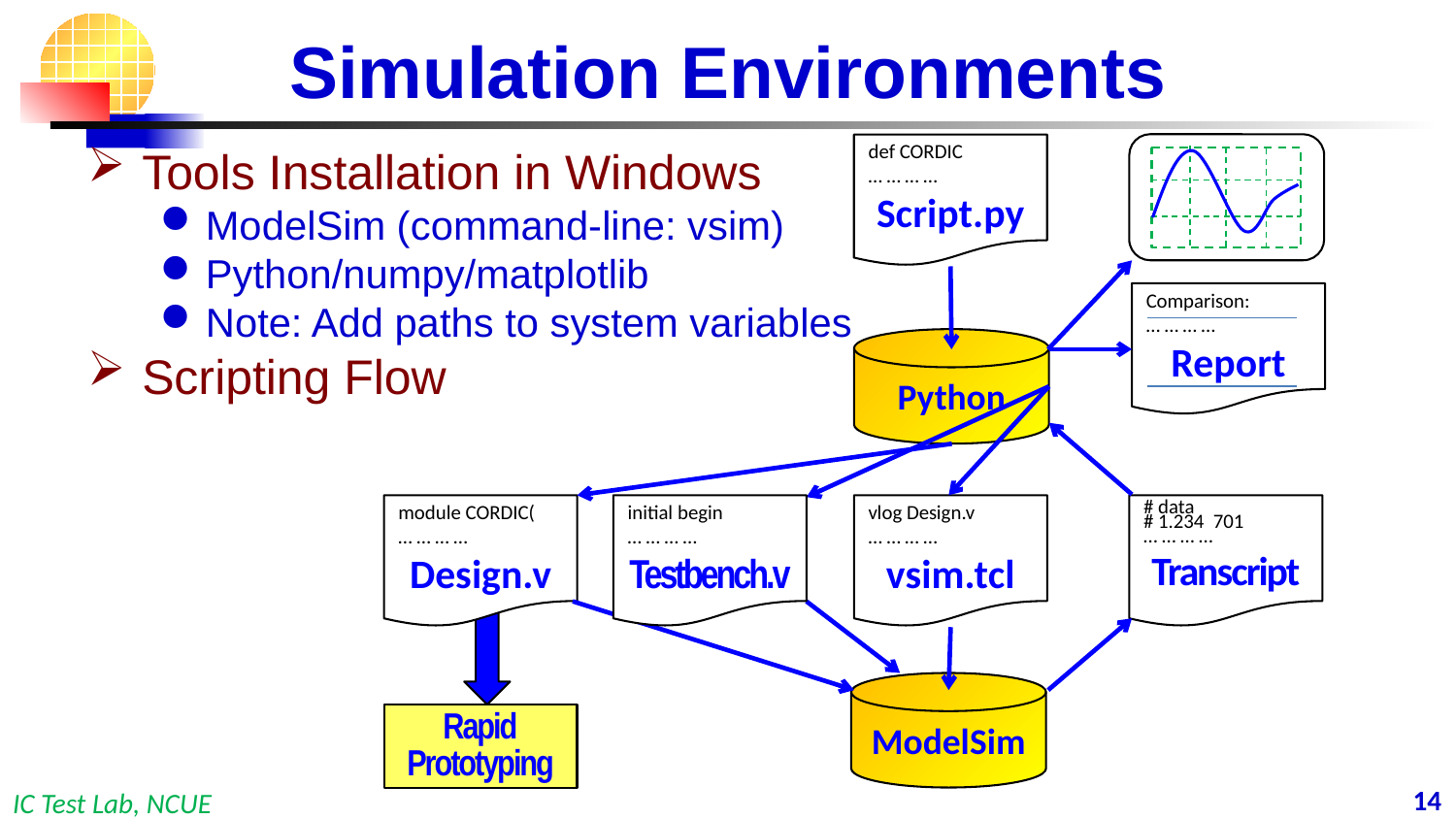

# Simulation Environments
Tools Installation in Windows
ModelSim (command-line: vsim)
Python/numpy/matplotlib
Note: Add paths to system variables
Scripting Flow

def CORDIC
… … … …
Script.py
Comparison:
… … … …
Report
Python
module CORDIC(
… … … …
Design.v
initial begin
… … … …
Testbench.v
vlog Design.v
… … … …
vsim.tcl
# data
# 1.234  701
… … … …
Transcript

ModelSim
Rapid
Prototyping
14
IC Test Lab, NCUE